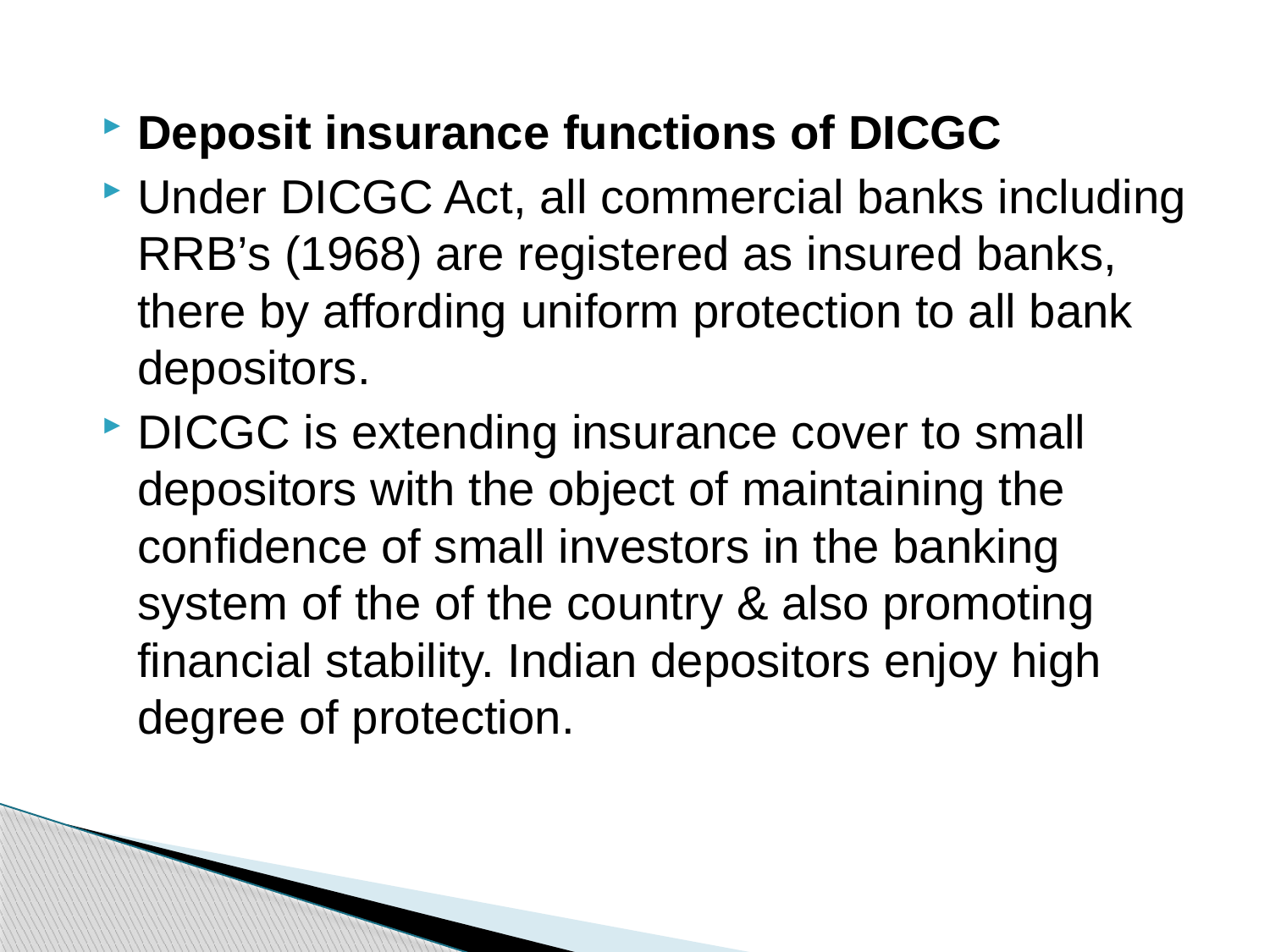

Deposit insurance functions of DICGC
Under DICGC Act, all commercial banks including RRB’s (1968) are registered as insured banks, there by affording uniform protection to all bank depositors.
DICGC is extending insurance cover to small depositors with the object of maintaining the confidence of small investors in the banking system of the of the country & also promoting financial stability. Indian depositors enjoy high degree of protection.